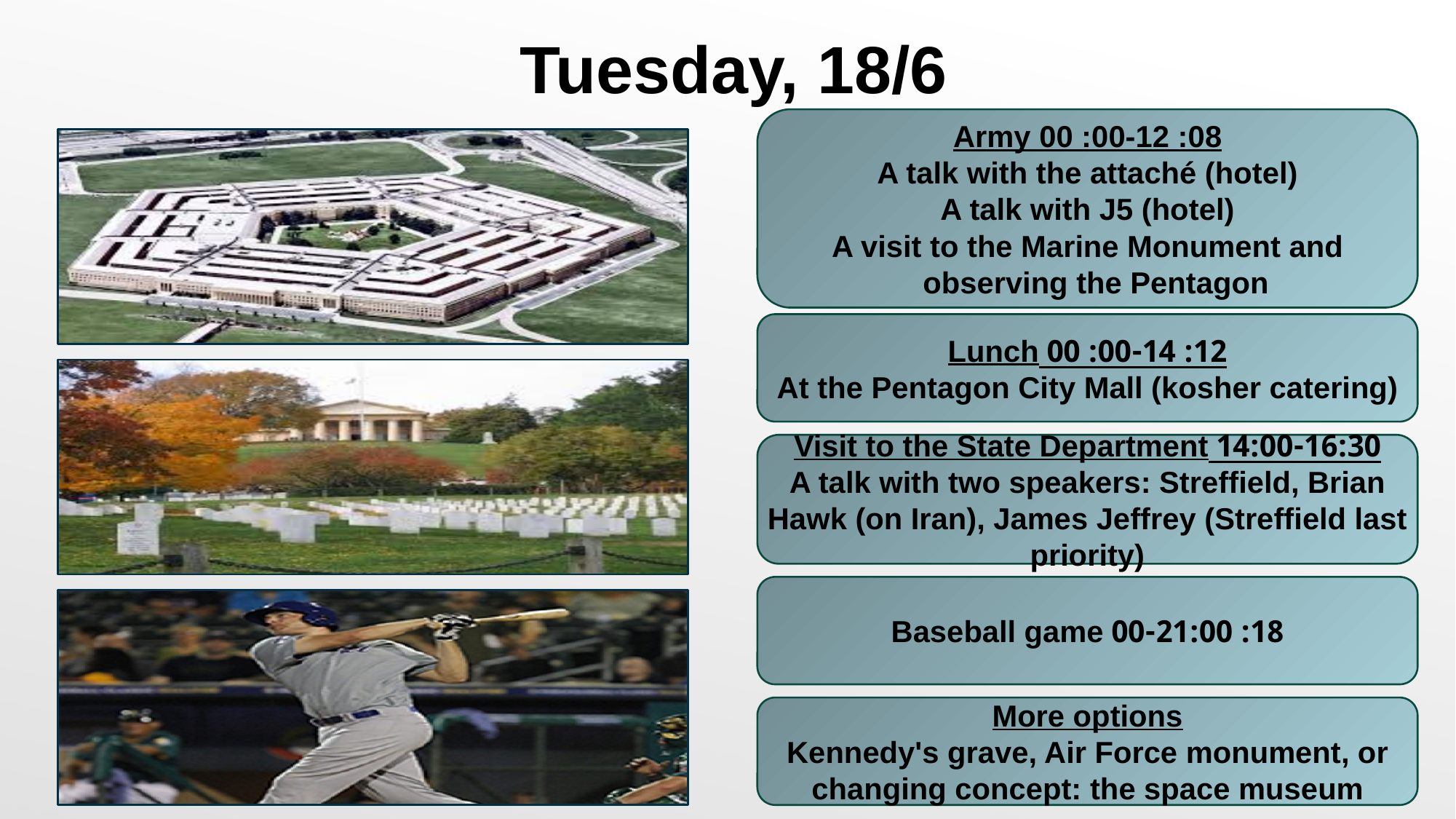

Tuesday, 18/6

08: 00-12: 00 Army
A talk with the attaché (hotel)
A talk with J5 (hotel)
A visit to the Marine Monument and observing the Pentagon

12: 00-14: 00 Lunch
At the Pentagon City Mall (kosher catering)
14:00-16:30 Visit to the State Department
A talk with two speakers: Streffield, Brian Hawk (on Iran), James Jeffrey (Streffield last priority)
18: 00-21:00 Baseball game
More options
Kennedy's grave, Air Force monument, or changing concept: the space museum